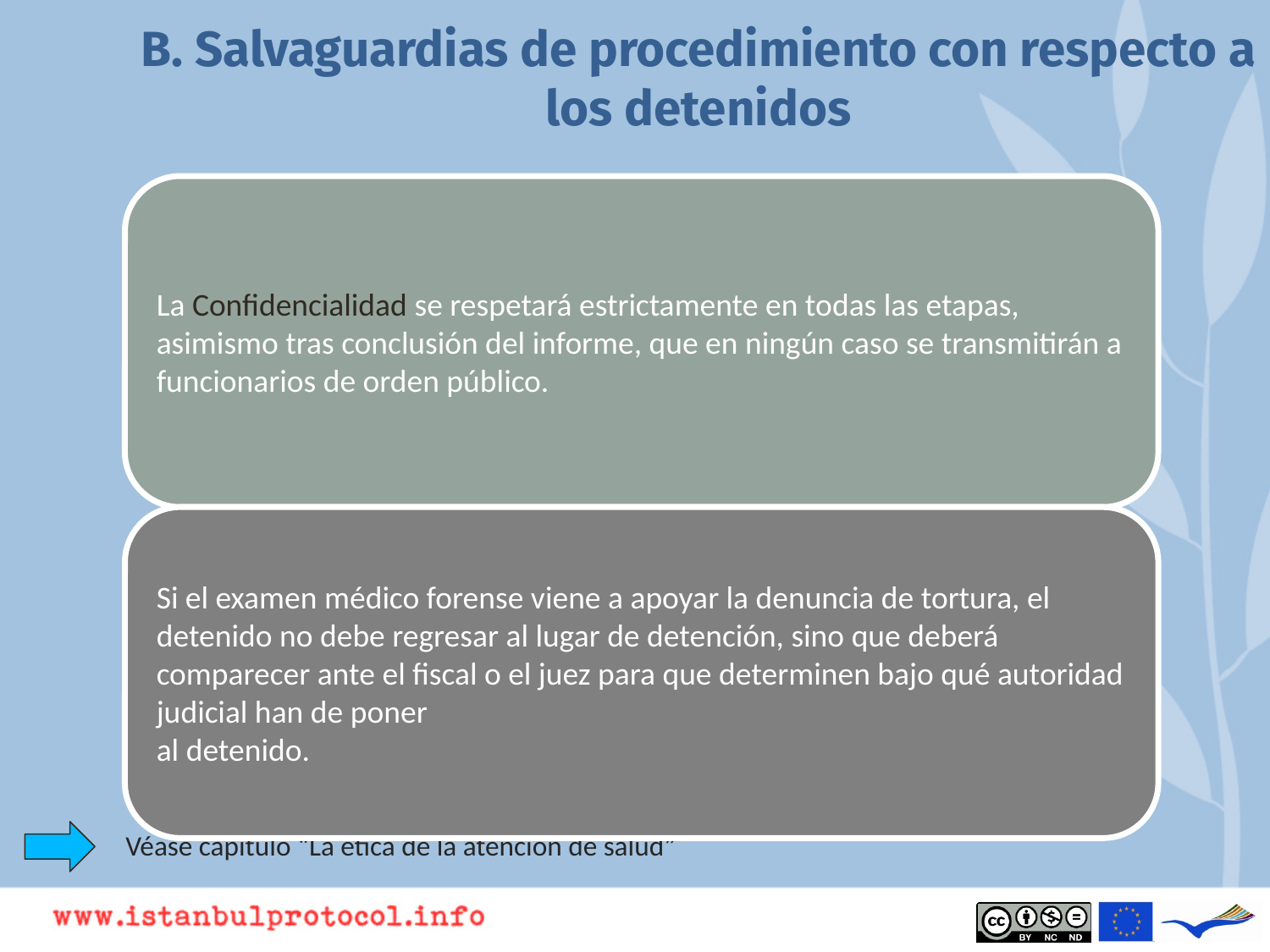

B. Salvaguardias de procedimiento con respecto a los detenidos
La Confidencialidad se respetará estrictamente en todas las etapas, asimismo tras conclusión del informe, que en ningún caso se transmitirán a funcionarios de orden público.
Si el examen médico forense viene a apoyar la denuncia de tortura, el detenido no debe regresar al lugar de detención, sino que deberá comparecer ante el fiscal o el juez para que determinen bajo qué autoridad judicial han de poner
al detenido.

# Véase capítulo “La ética de la atención de salud”